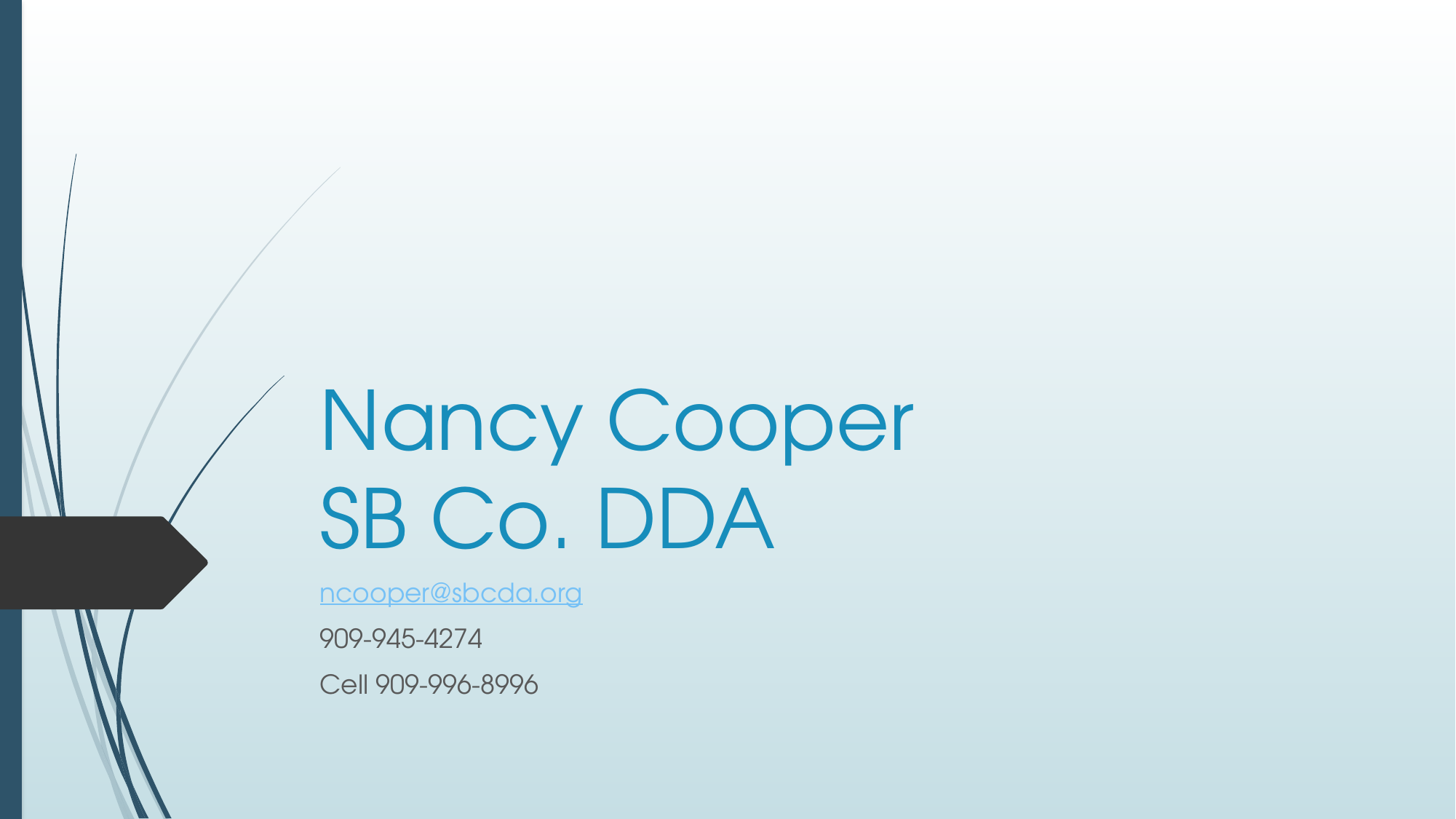

# Nancy Cooper SB Co. DDA
ncooper@sbcda.org
909-945-4274
Cell 909-996-8996